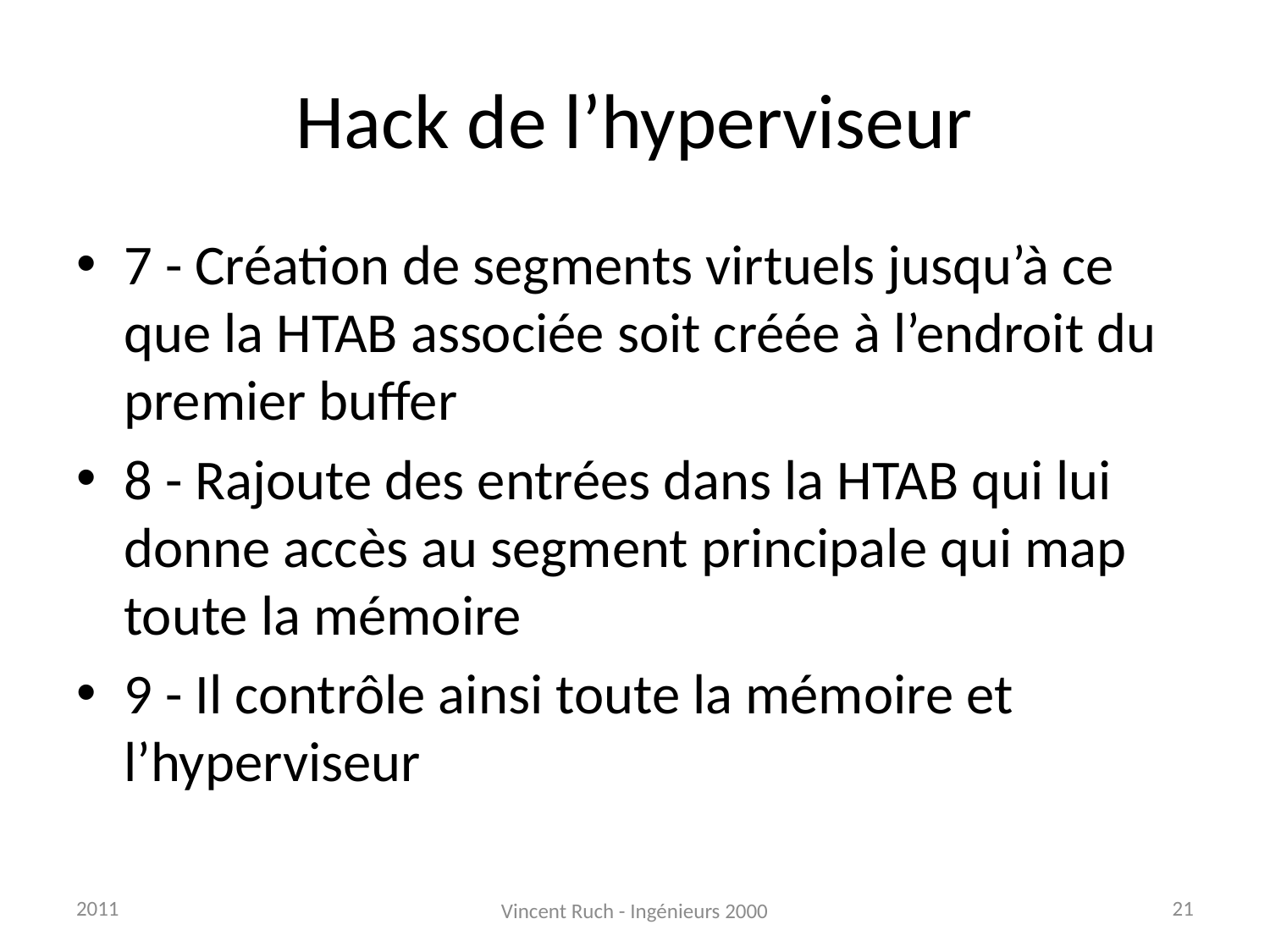

# Hack de l’hyperviseur
7 - Création de segments virtuels jusqu’à ce que la HTAB associée soit créée à l’endroit du premier buffer
8 - Rajoute des entrées dans la HTAB qui lui donne accès au segment principale qui map toute la mémoire
9 - Il contrôle ainsi toute la mémoire et l’hyperviseur
2011
21
Vincent Ruch - Ingénieurs 2000